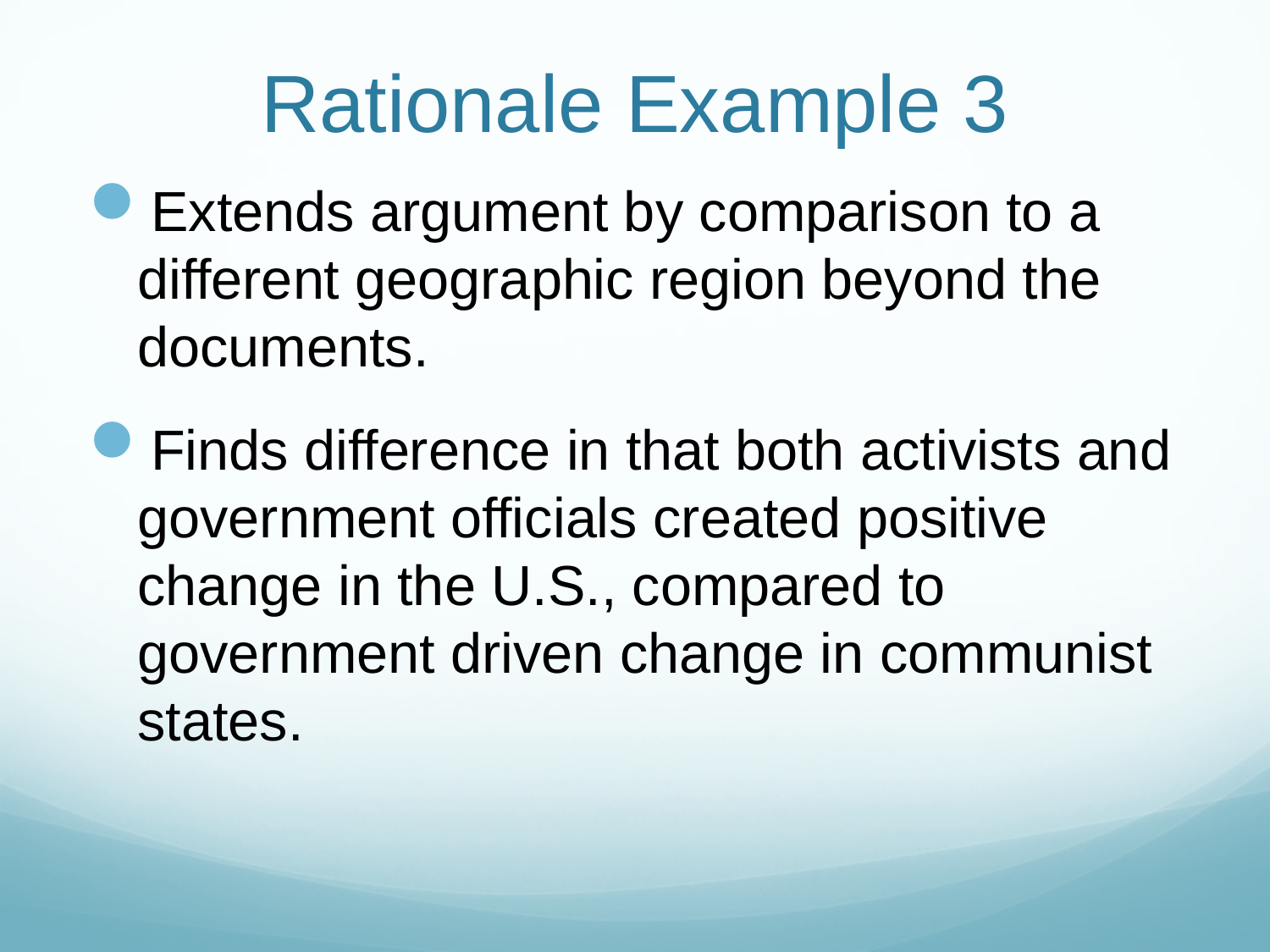

# Rationale Example 3
Extends argument by comparison to a different geographic region beyond the documents.
Finds difference in that both activists and government officials created positive change in the U.S., compared to government driven change in communist states.